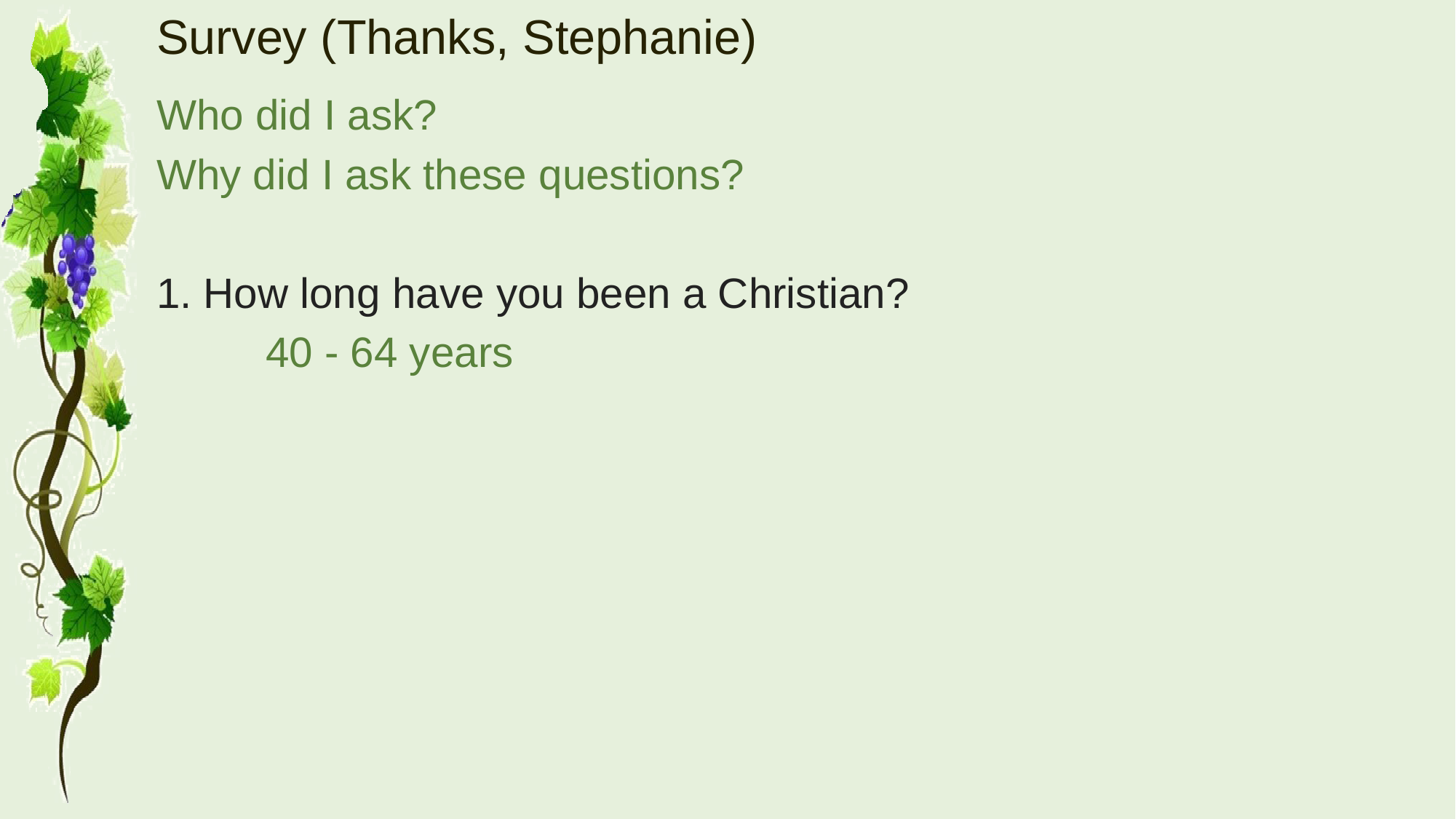

# Survey (Thanks, Stephanie)
Who did I ask?
Why did I ask these questions?

1. How long have you been a Christian?
	40 - 64 years